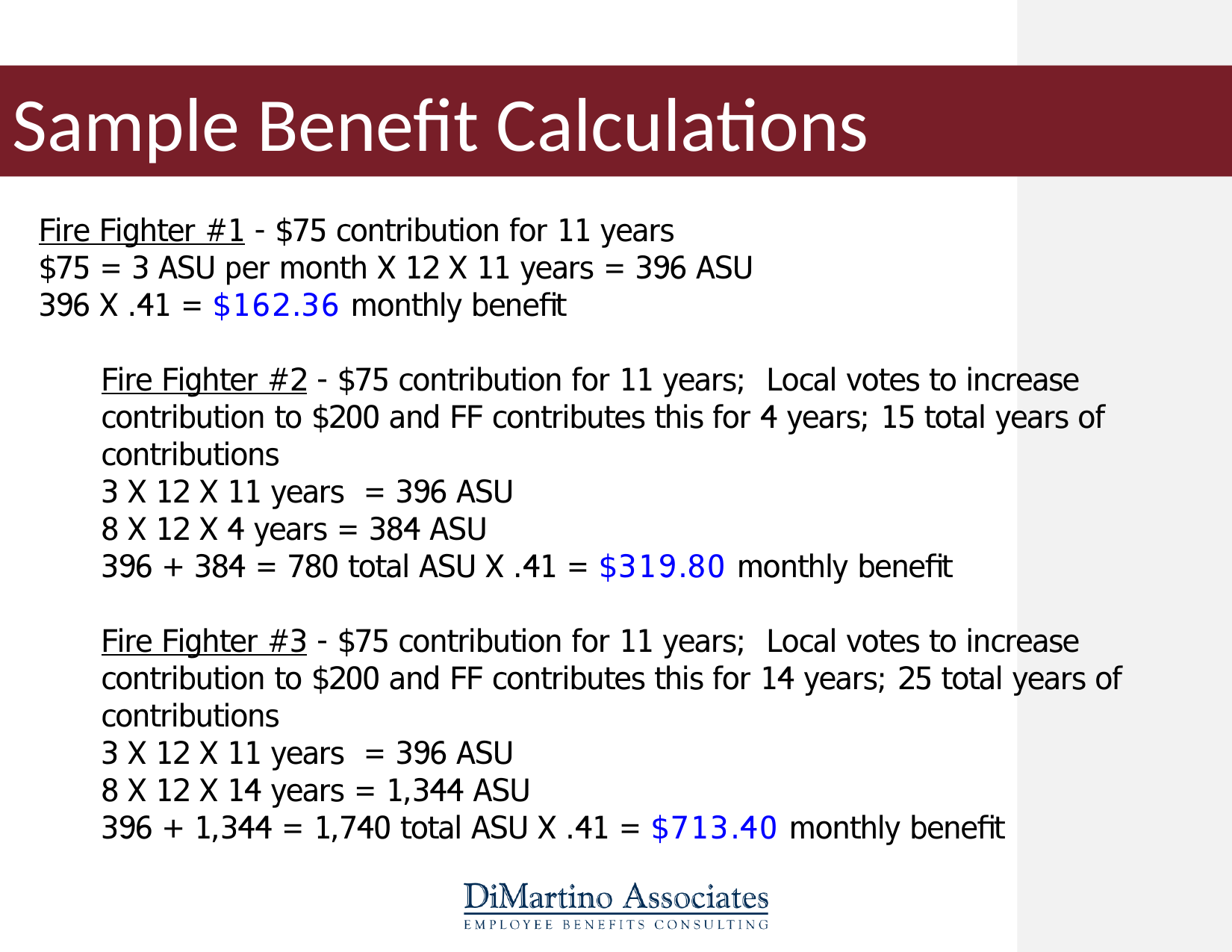

# Sample Benefit Calculations
Fire Fighter #1 - $75 contribution for 11 years
$75 = 3 ASU per month X 12 X 11 years = 396 ASU
396 X .41 = $162.36 monthly benefit

Fire Fighter #2 - $75 contribution for 11 years;  Local votes to increase contribution to $200 and FF contributes this for 4 years; 15 total years of contributions
3 X 12 X 11 years  = 396 ASU
8 X 12 X 4 years = 384 ASU
396 + 384 = 780 total ASU X .41 = $319.80 monthly benefit

Fire Fighter #3 - $75 contribution for 11 years;  Local votes to increase contribution to $200 and FF contributes this for 14 years; 25 total years of contributions
3 X 12 X 11 years  = 396 ASU
8 X 12 X 14 years = 1,344 ASU
396 + 1,344 = 1,740 total ASU X .41 = $713.40 monthly benefit